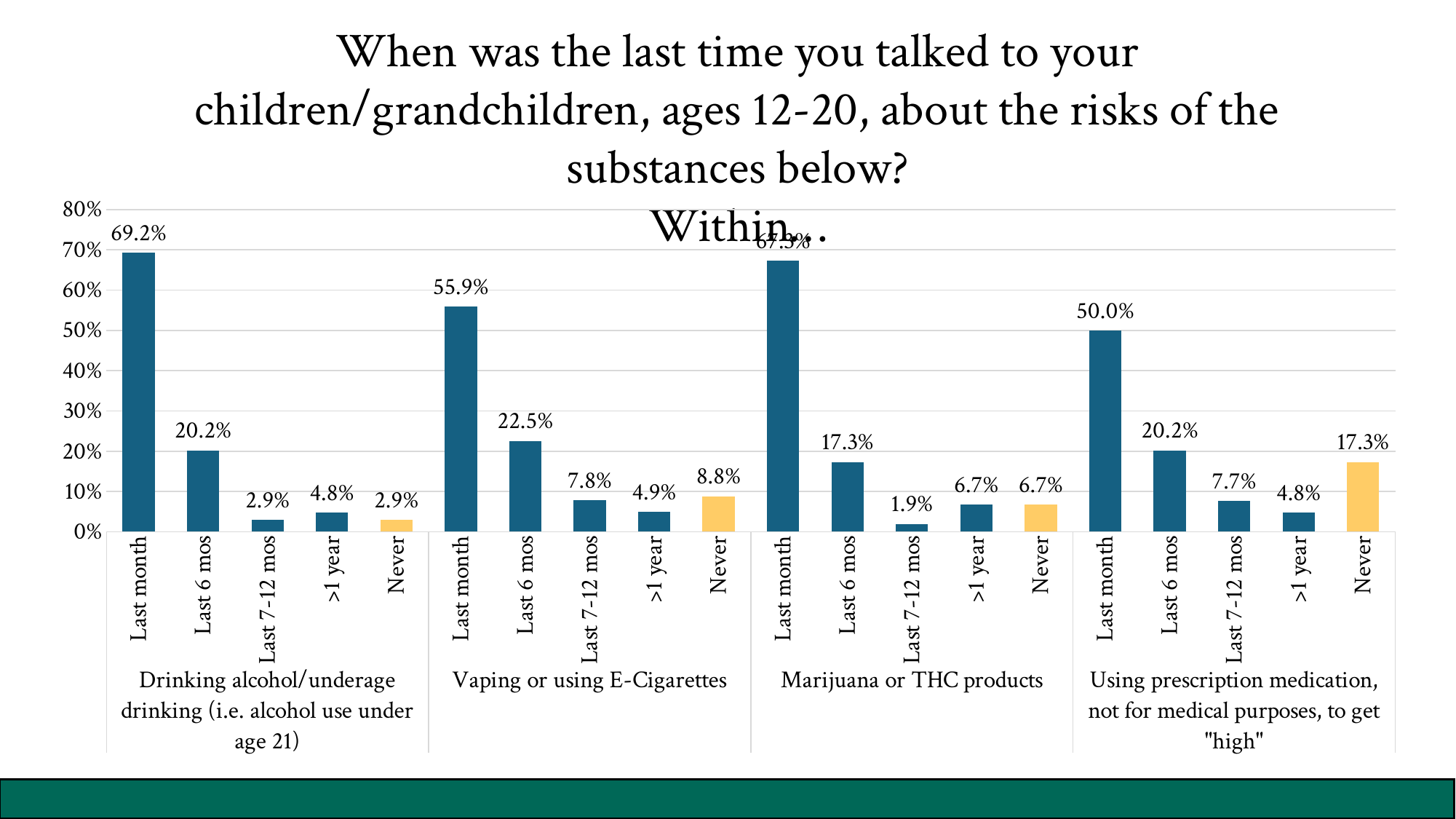

When was the last time you talked to your children/grandchildren, ages 12-20, about the risks of the substances below?
Within…

### Chart

| Category |  |
|---|---|
| Last month | 0.6923076923076923 |
| Last 6 mos | 0.20192307692307693 |
| Last 7-12 mos | 0.028846153846153844 |
| >1 year | 0.04807692307692307 |
| Never | 0.028846153846153844 |
| Last month | 0.5588235294117647 |
| Last 6 mos | 0.22549019607843138 |
| Last 7-12 mos | 0.0784313725490196 |
| >1 year | 0.04901960784313726 |
| Never | 0.08823529411764706 |
| Last month | 0.673076923076923 |
| Last 6 mos | 0.17307692307692307 |
| Last 7-12 mos | 0.019230769230769232 |
| >1 year | 0.0673076923076923 |
| Never | 0.0673076923076923 |
| Last month | 0.5 |
| Last 6 mos | 0.20192307692307693 |
| Last 7-12 mos | 0.07692307692307693 |
| >1 year | 0.04807692307692307 |
| Never | 0.17307692307692307 |